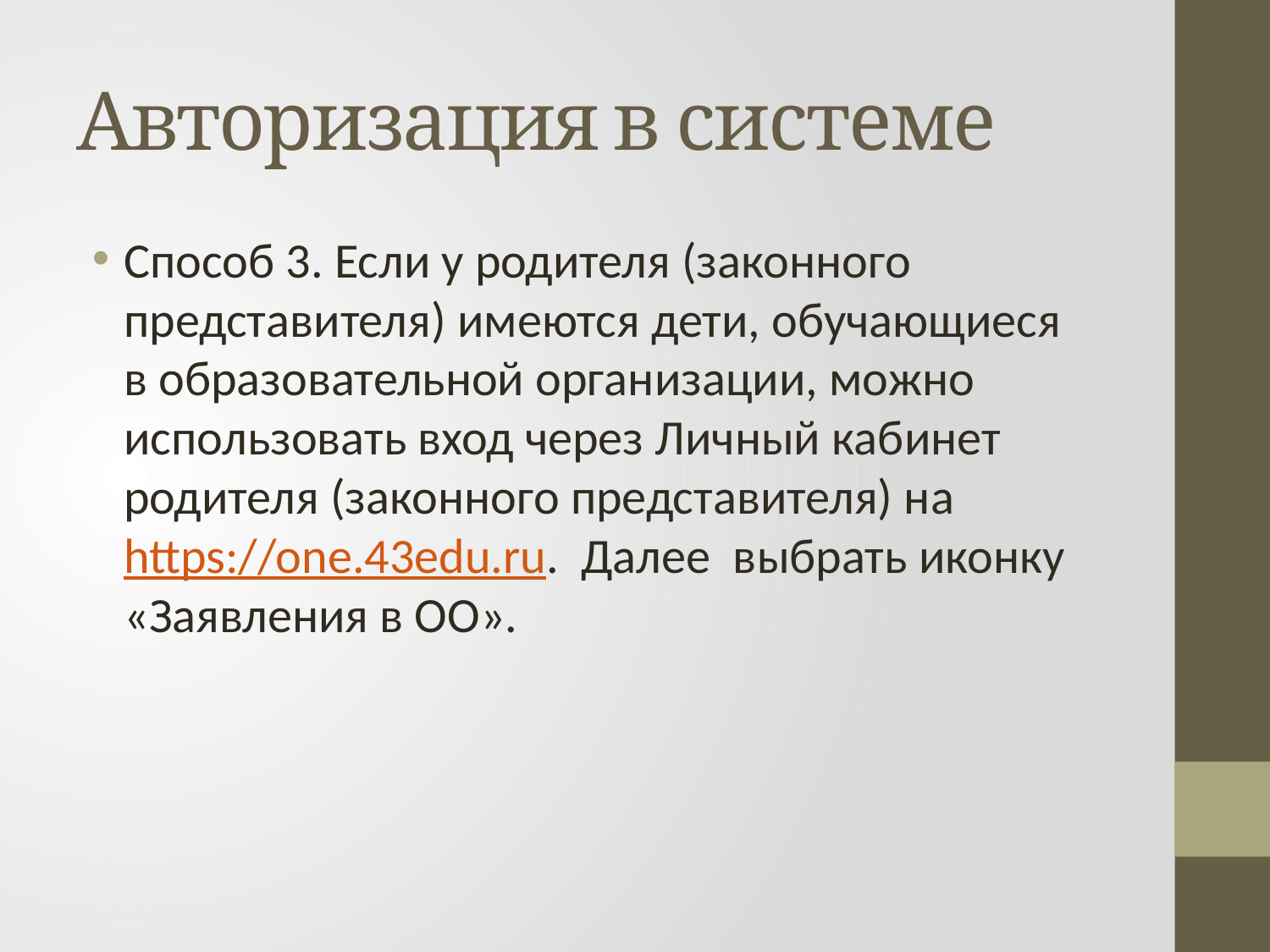

# Авторизация в системе
Способ 3. Если у родителя (законного представителя) имеются дети, обучающиеся в образовательной организации, можно использовать вход через Личный кабинет родителя (законного представителя) на https://one.43edu.ru.  Далее  выбрать иконку «Заявления в ОО».